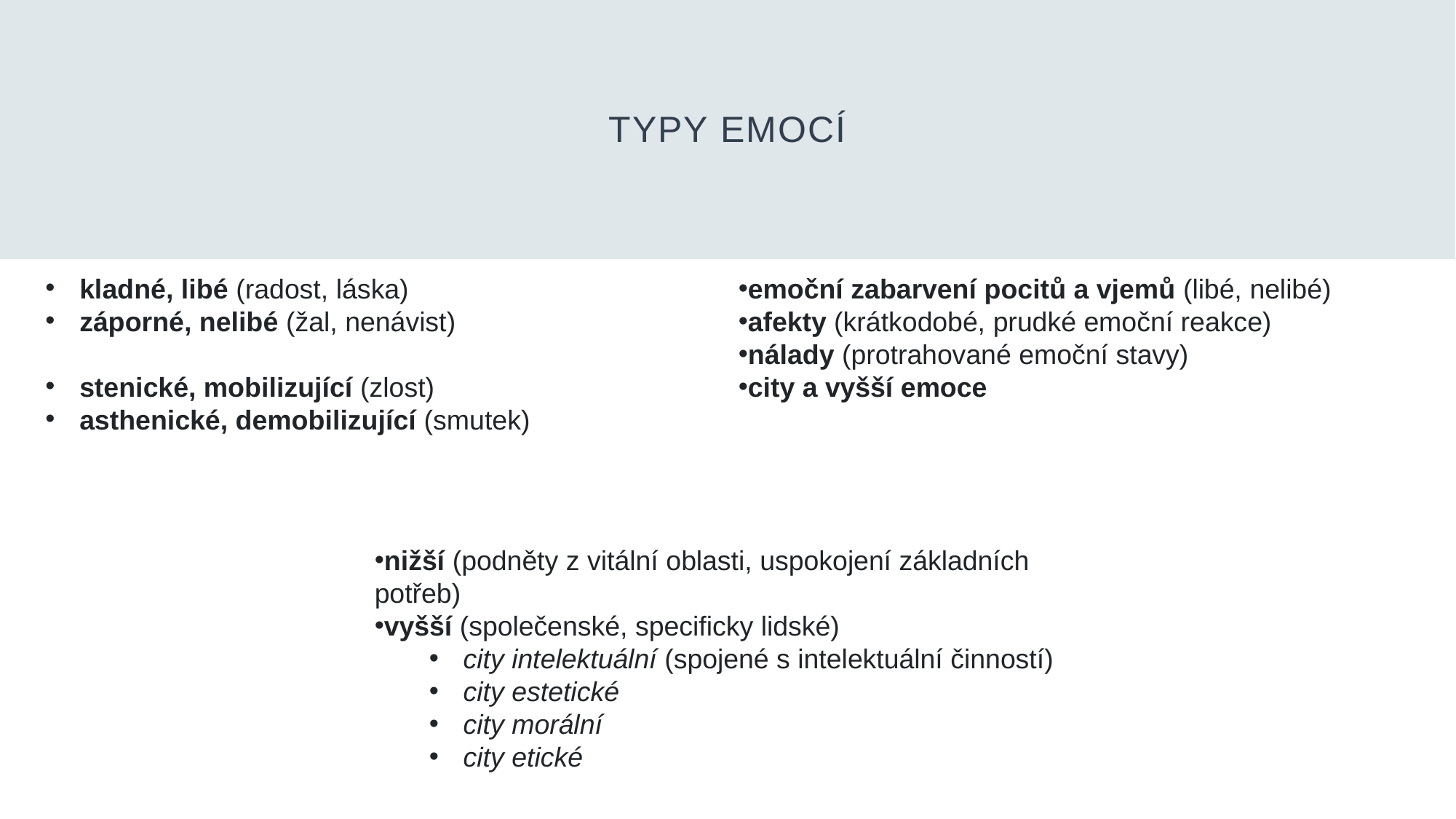

# Typy emocí

kladné, libé (radost, láska)
záporné, nelibé (žal, nenávist)

stenické, mobilizující (zlost)
asthenické, demobilizující (smutek)
emoční zabarvení pocitů a vjemů (libé, nelibé)
afekty (krátkodobé, prudké emoční reakce)
nálady (protrahované emoční stavy)
city a vyšší emoce
nižší (podněty z vitální oblasti, uspokojení základních potřeb)
vyšší (společenské, specificky lidské)
city intelektuální (spojené s intelektuální činností)
city estetické
city morální
city etické